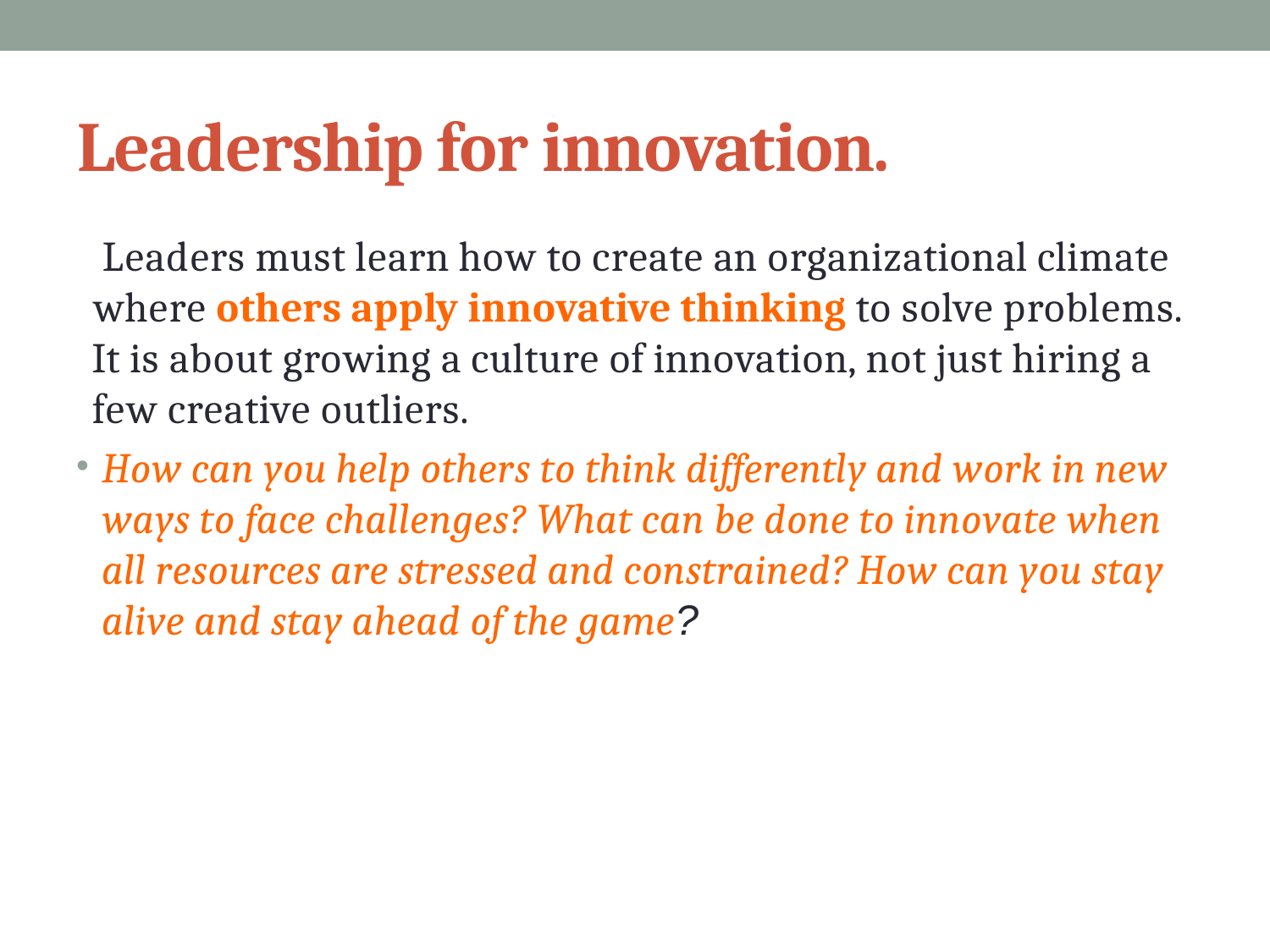

# Leadership for innovation.
 Leaders must learn how to create an organizational climate where others apply innovative thinking to solve problems. It is about growing a culture of innovation, not just hiring a few creative outliers.
How can you help others to think differently and work in new ways to face challenges? What can be done to innovate when all resources are stressed and constrained? How can you stay alive and stay ahead of the game?